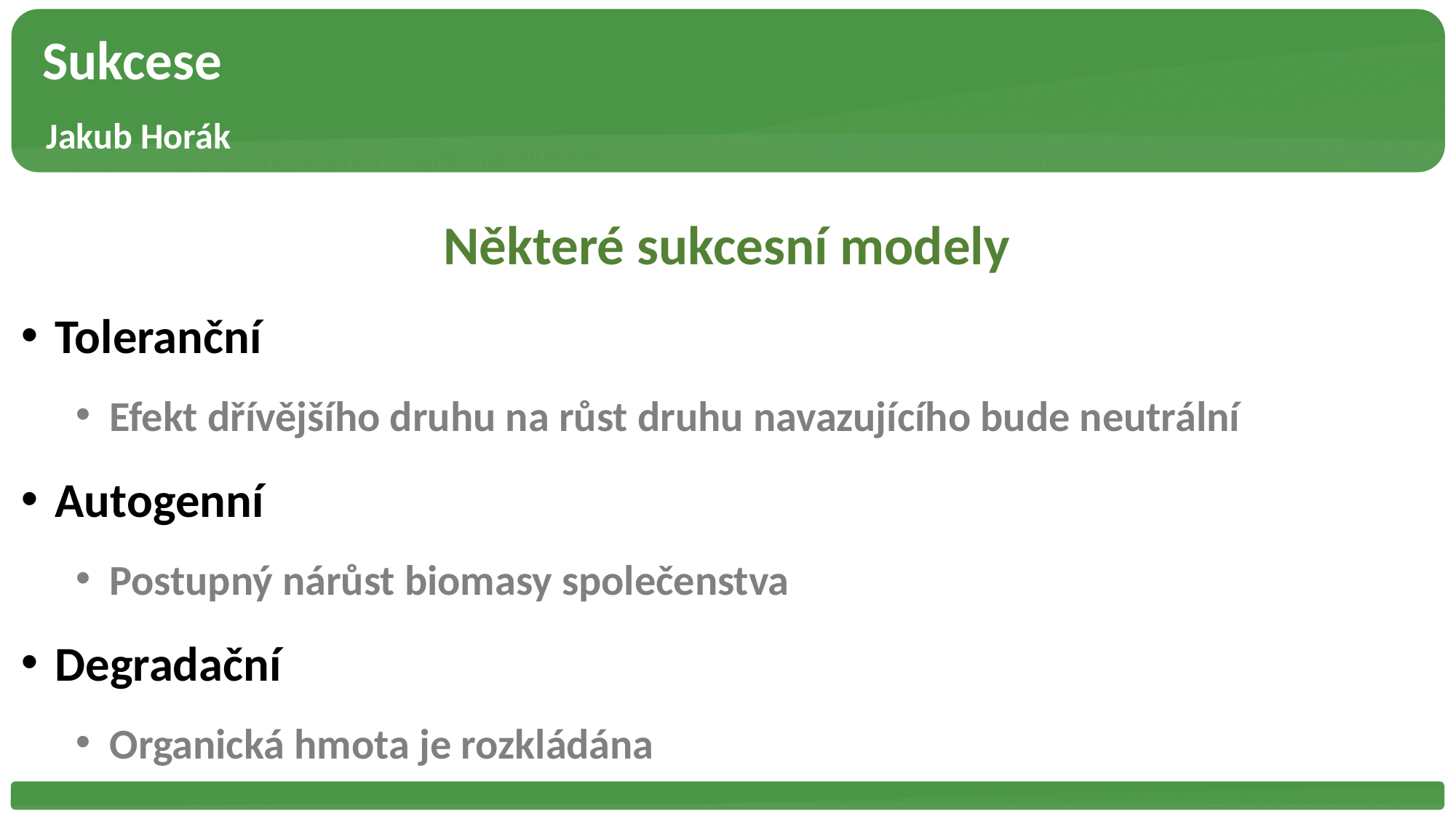

Sukcese
  Jakub Horák
Některé sukcesní modely
Toleranční
Efekt dřívějšího druhu na růst druhu navazujícího bude neutrální
Autogenní
Postupný nárůst biomasy společenstva
Degradační
Organická hmota je rozkládána